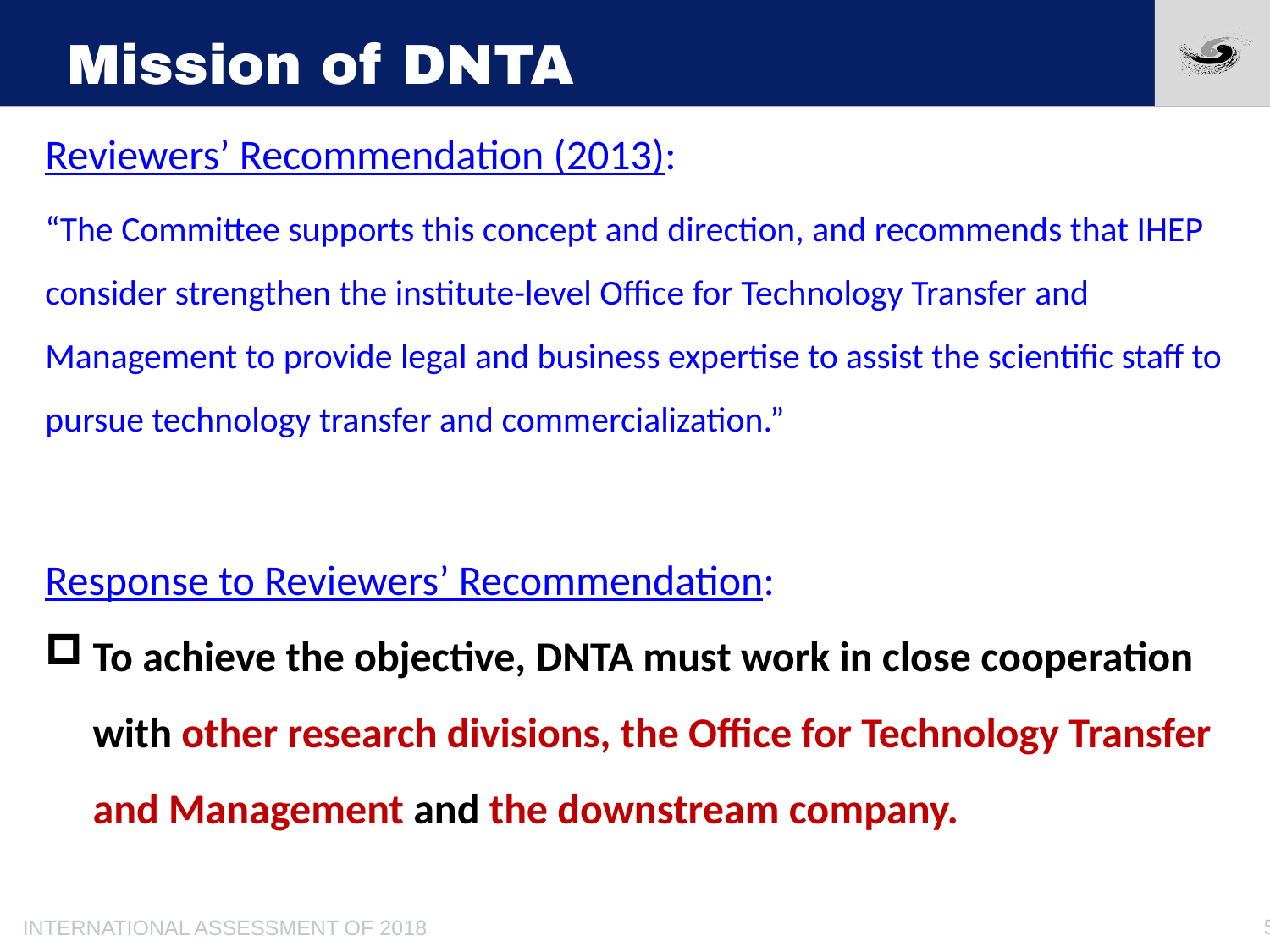

# Mission of DNTA
Reviewers’ Recommendation (2013):
“The Committee supports this concept and direction, and recommends that IHEP consider strengthen the institute-level Office for Technology Transfer and Management to provide legal and business expertise to assist the scientific staff to pursue technology transfer and commercialization.”
Response to Reviewers’ Recommendation:
To achieve the objective, DNTA must work in close cooperation with other research divisions, the Office for Technology Transfer and Management and the downstream company.